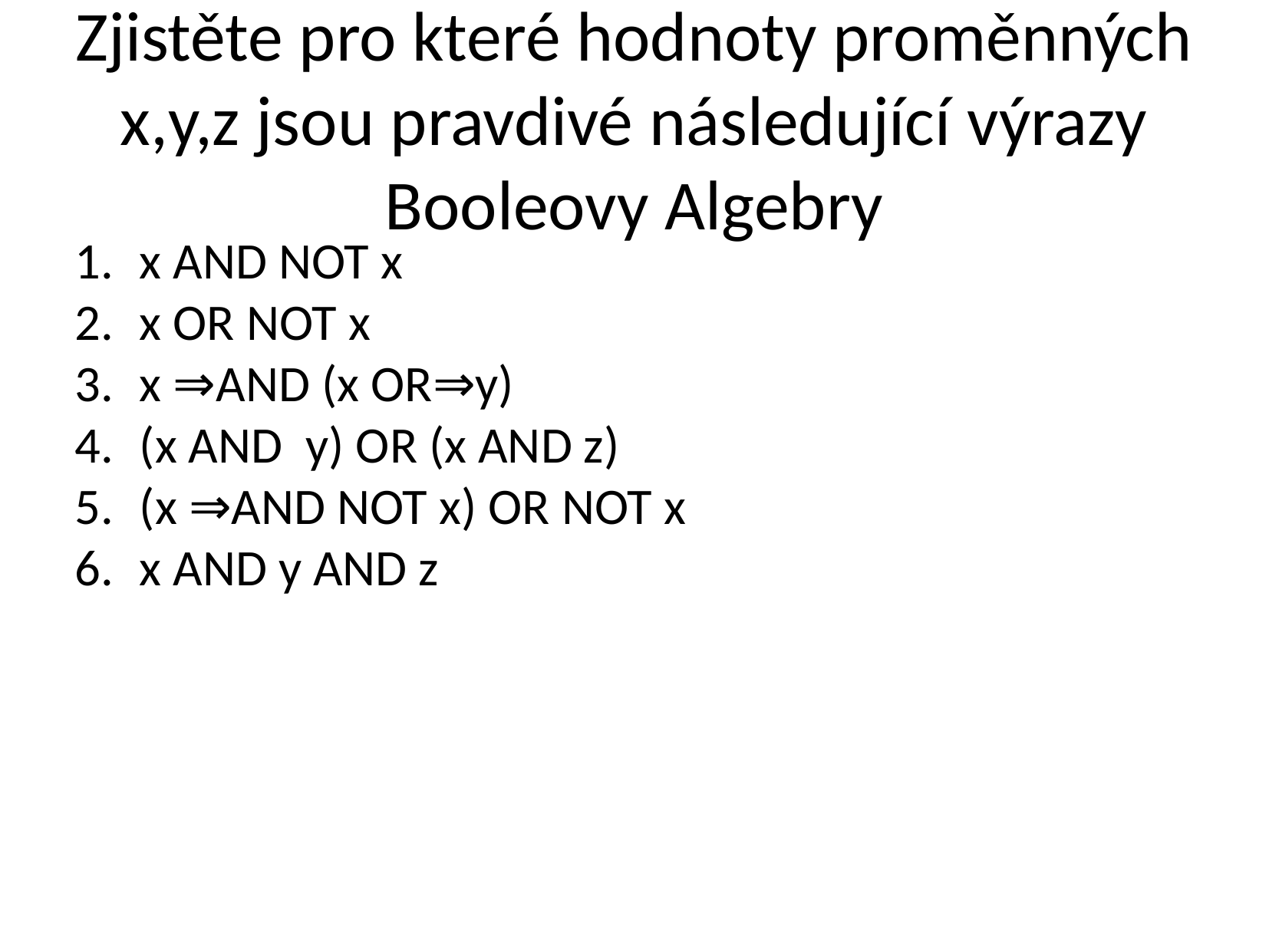

Zjistěte pro které hodnoty proměnných x,y,z jsou pravdivé následující výrazy Booleovy Algebry
x AND NOT x
x OR NOT x
x ⇒AND (x OR⇒y)
(x AND  y) OR (x AND z)
(x ⇒AND NOT x) OR NOT x
x AND y AND z